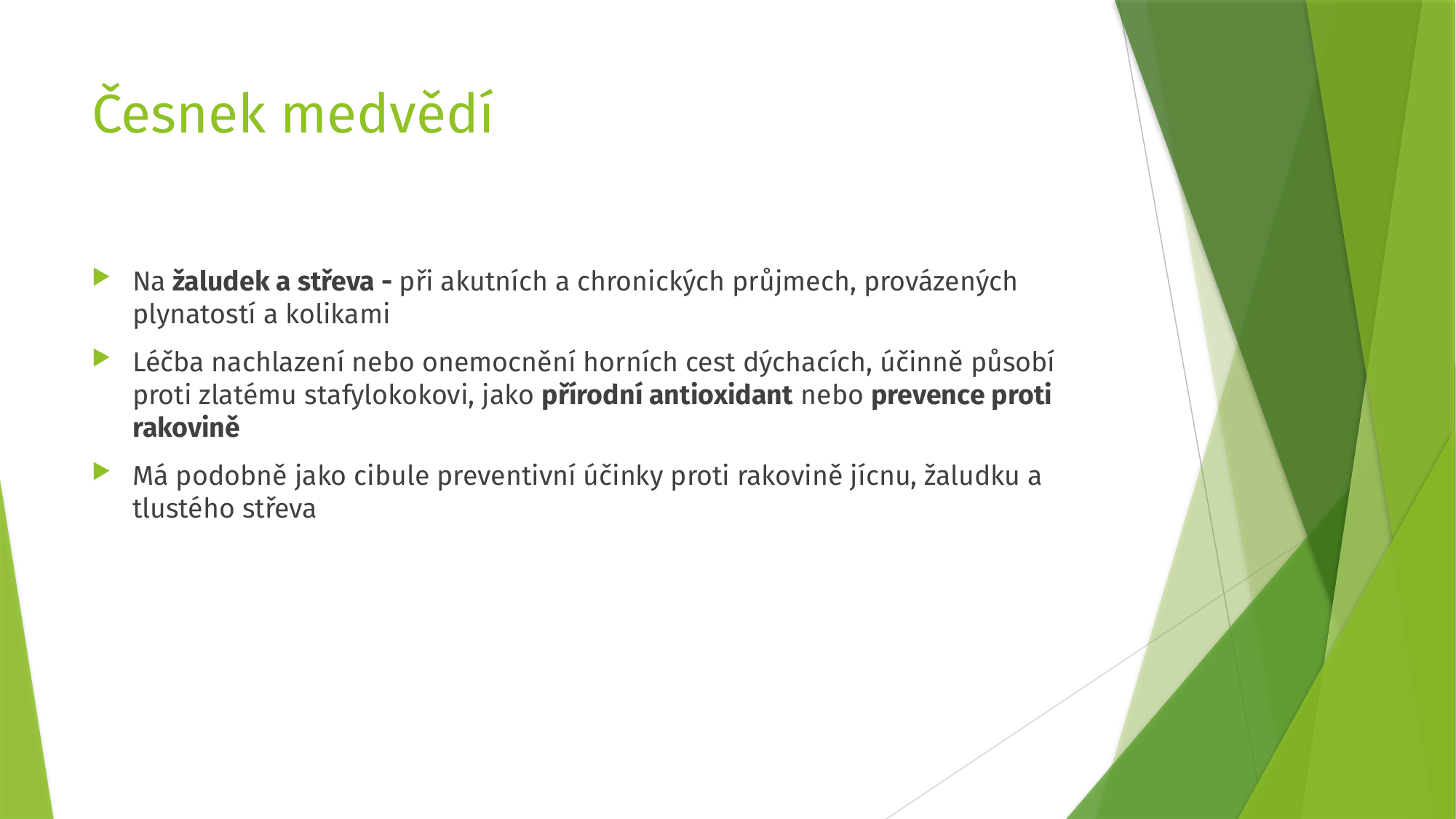

# Česnek medvědí
Na žaludek a střeva - při akutních a chronických průjmech, provázených plynatostí a kolikami
Léčba nachlazení nebo onemocnění horních cest dýchacích, účinně působí proti zlatému stafylokokovi, jako přírodní antioxidant nebo prevence proti rakovině
Má podobně jako cibule preventivní účinky proti rakovině jícnu, žaludku a tlustého střeva